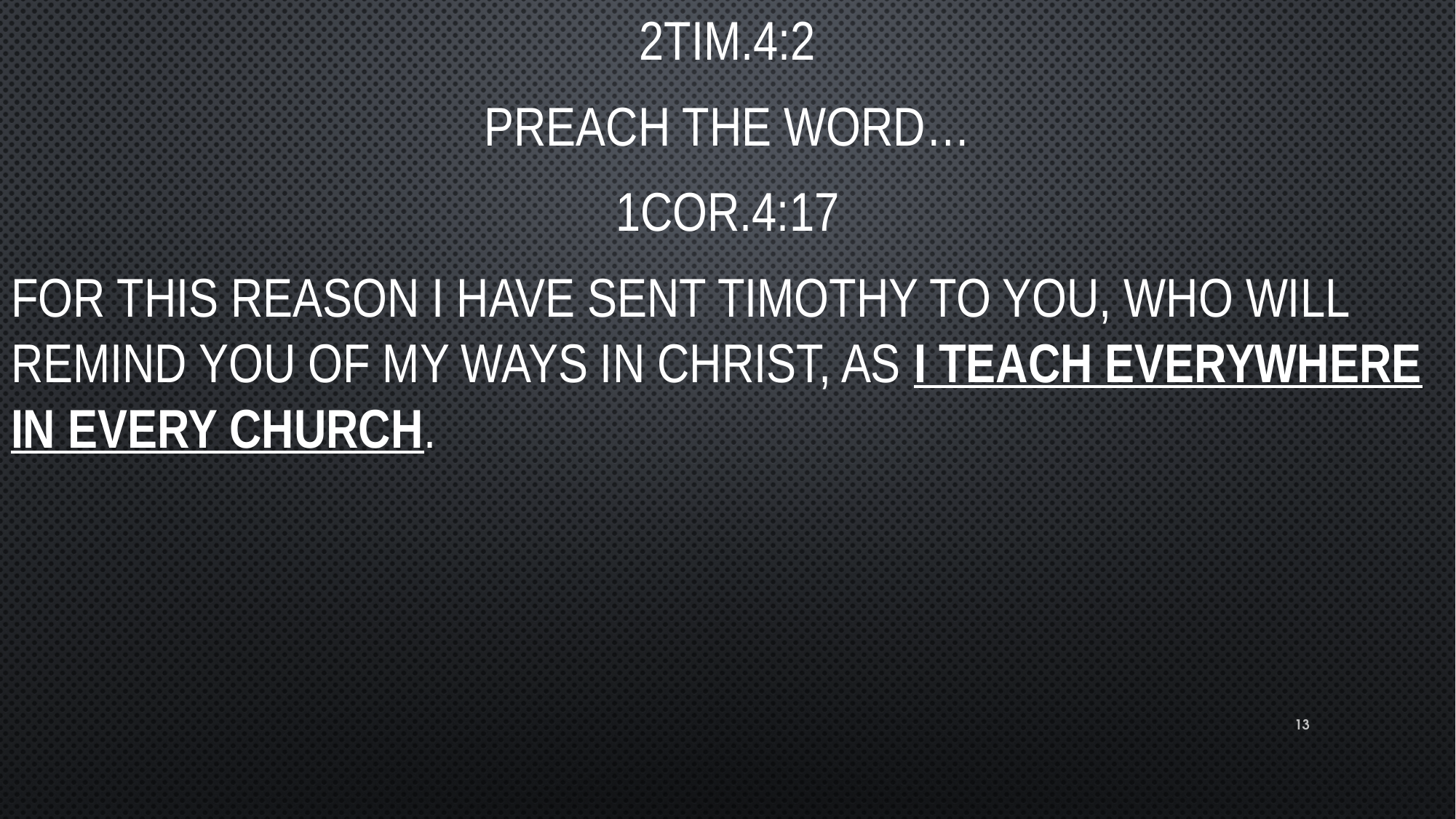

2Tim.4:2
Preach the word…
1Cor.4:17
For this reason I have sent Timothy to you, who will remind you of my ways in Christ, as I teach everywhere in every church.
13